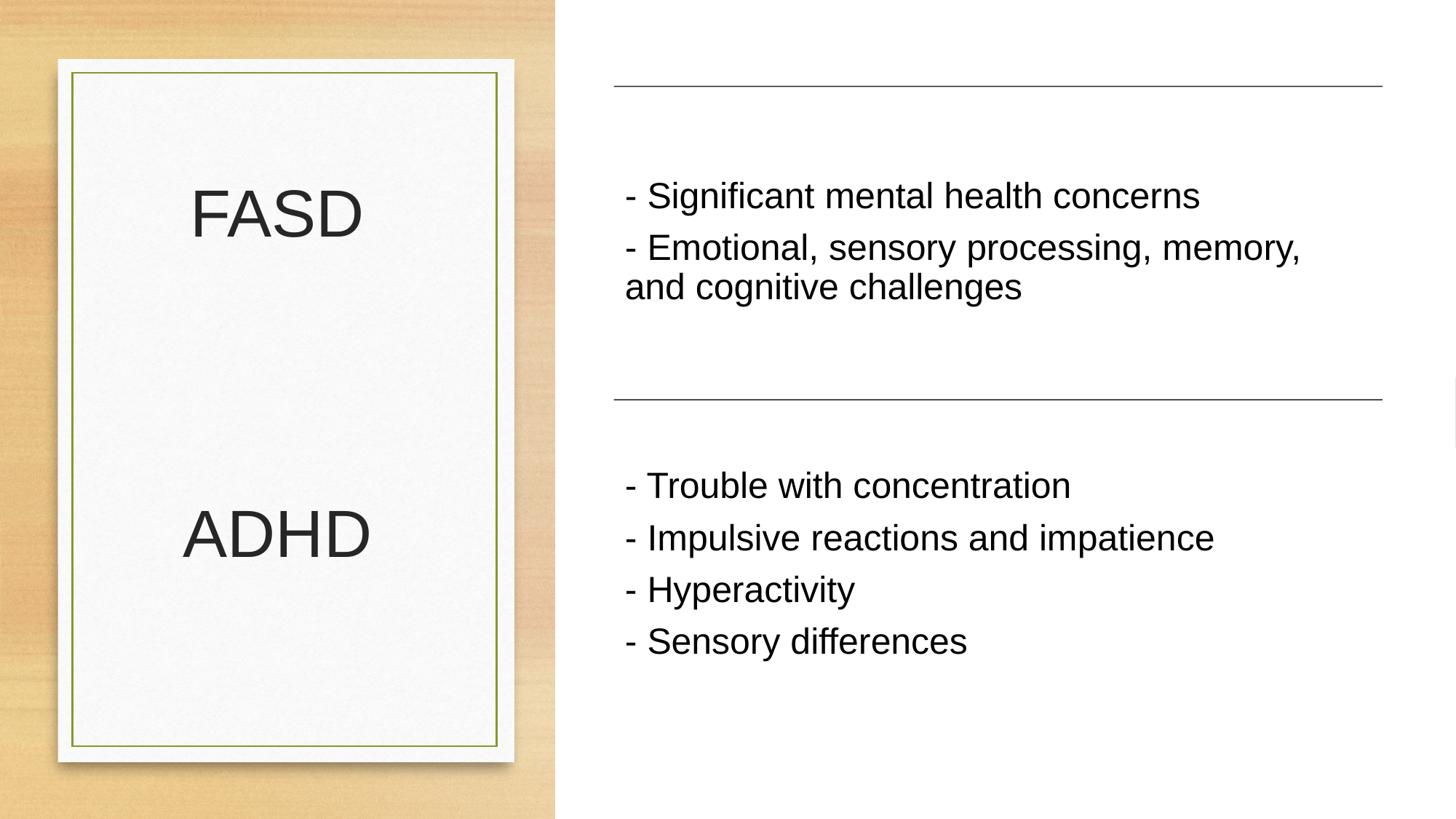

- Significant mental health concerns
- Emotional, sensory processing, memory, and cognitive challenges

- Trouble with concentration
- Impulsive reactions and impatience
- Hyperactivity
- Sensory differences
# FASD ADHD